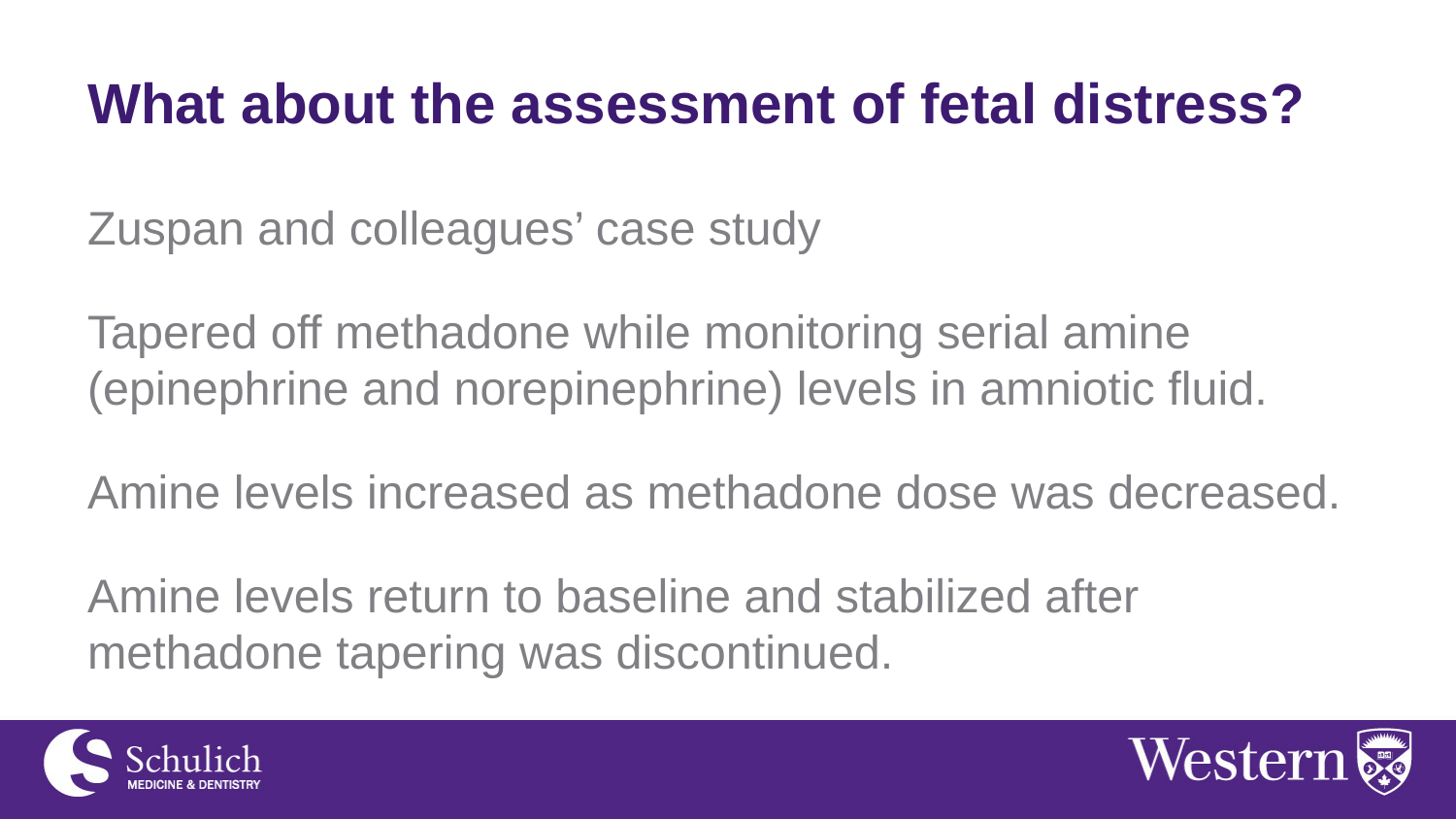

# What about the assessment of fetal distress?
Zuspan and colleagues’ case study
Tapered off methadone while monitoring serial amine (epinephrine and norepinephrine) levels in amniotic fluid.
Amine levels increased as methadone dose was decreased.
Amine levels return to baseline and stabilized after methadone tapering was discontinued.